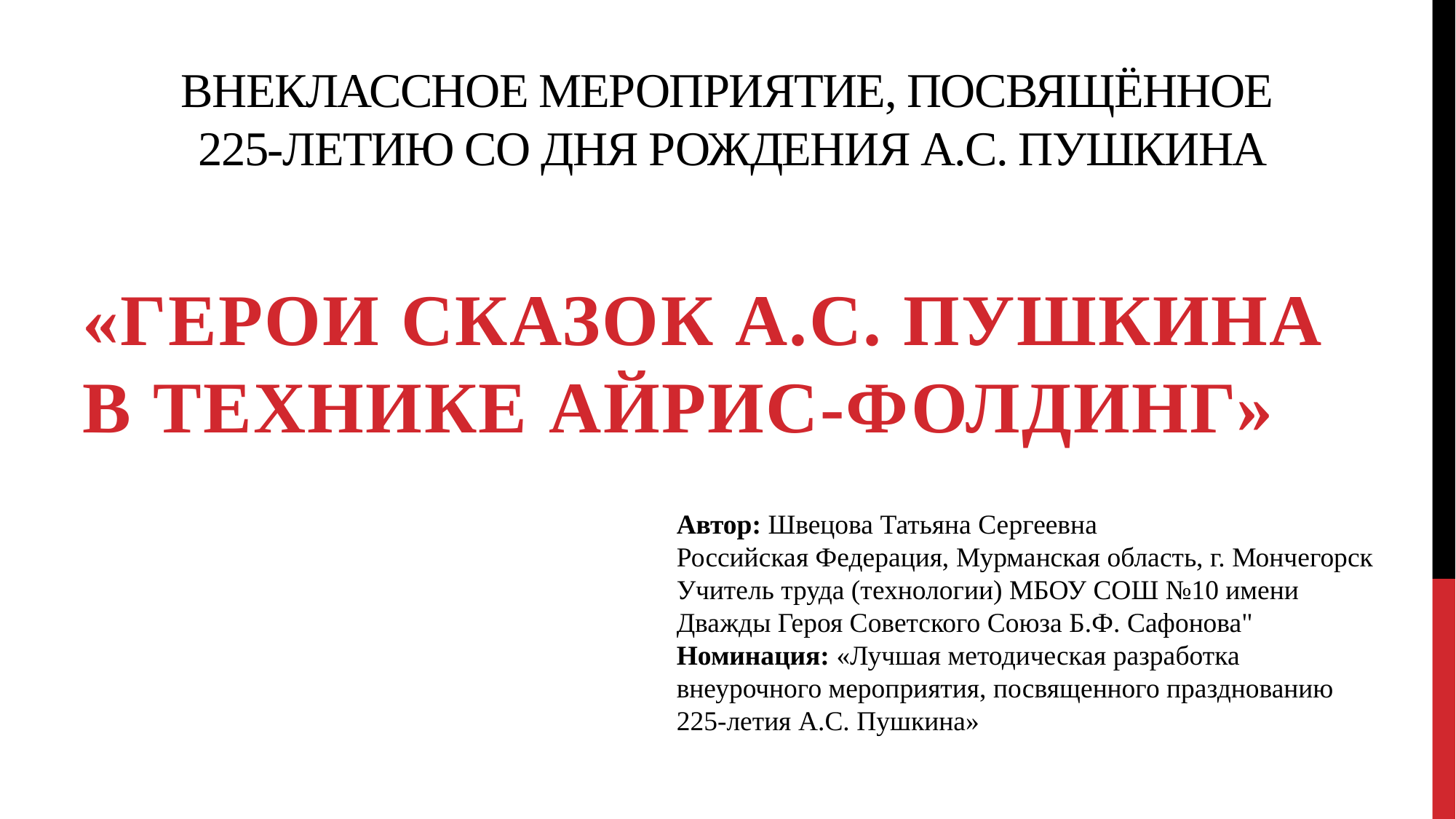

# Внеклассное мероприятие, посвящённое 225-летию со дня рождения А.С. Пушкина
«Герои сказок А.С. Пушкина в технике айрис-фолдинг»
Автор: Швецова Татьяна Сергеевна
Российская Федерация, Мурманская область, г. Мончегорск
Учитель труда (технологии) МБОУ СОШ №10 имени Дважды Героя Советского Союза Б.Ф. Сафонова"
Номинация: «Лучшая методическая разработка внеурочного мероприятия, посвященного празднованию 225-летия А.С. Пушкина»